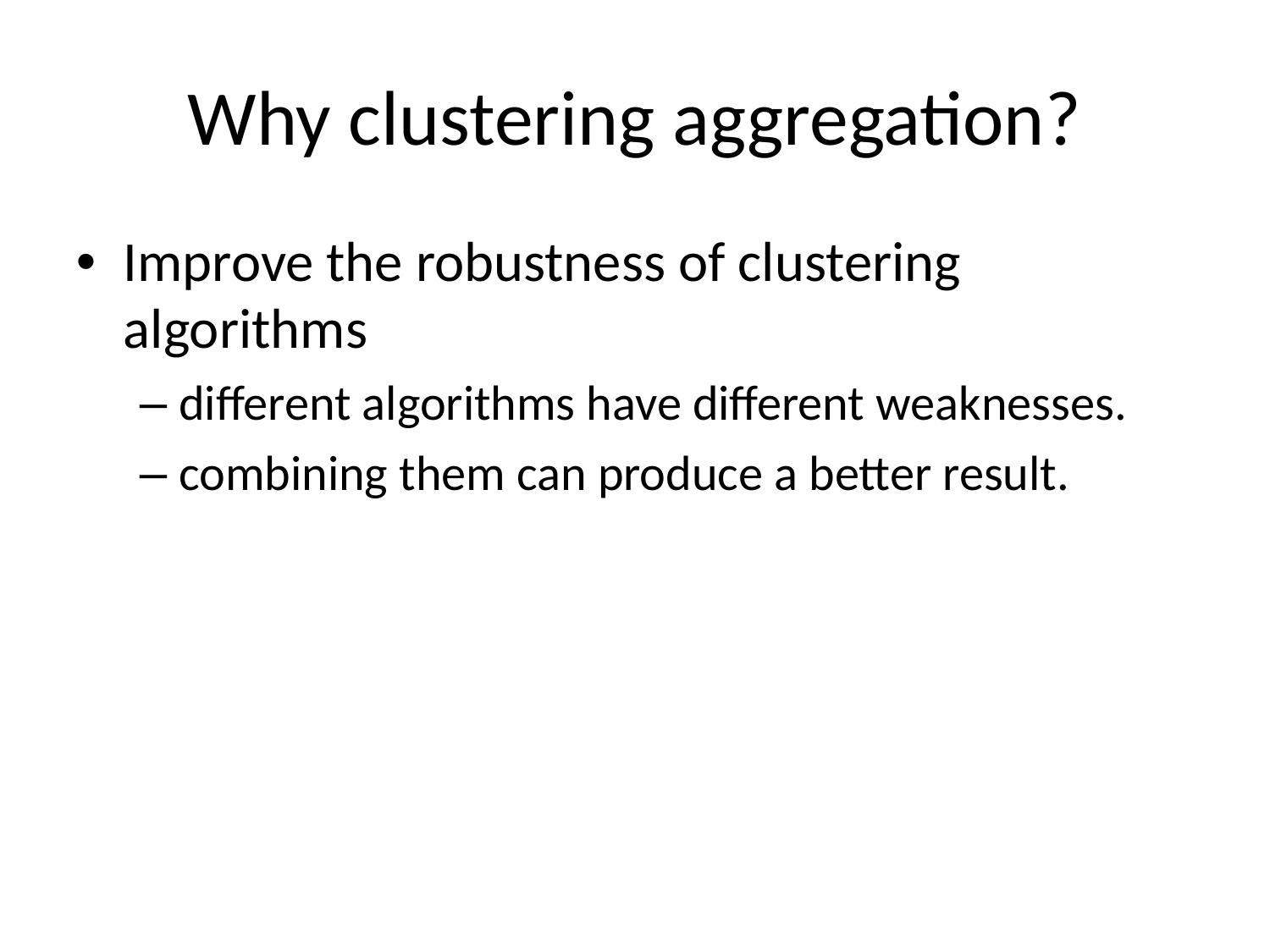

# Why clustering aggregation?
Improve the robustness of clustering algorithms
different algorithms have different weaknesses.
combining them can produce a better result.